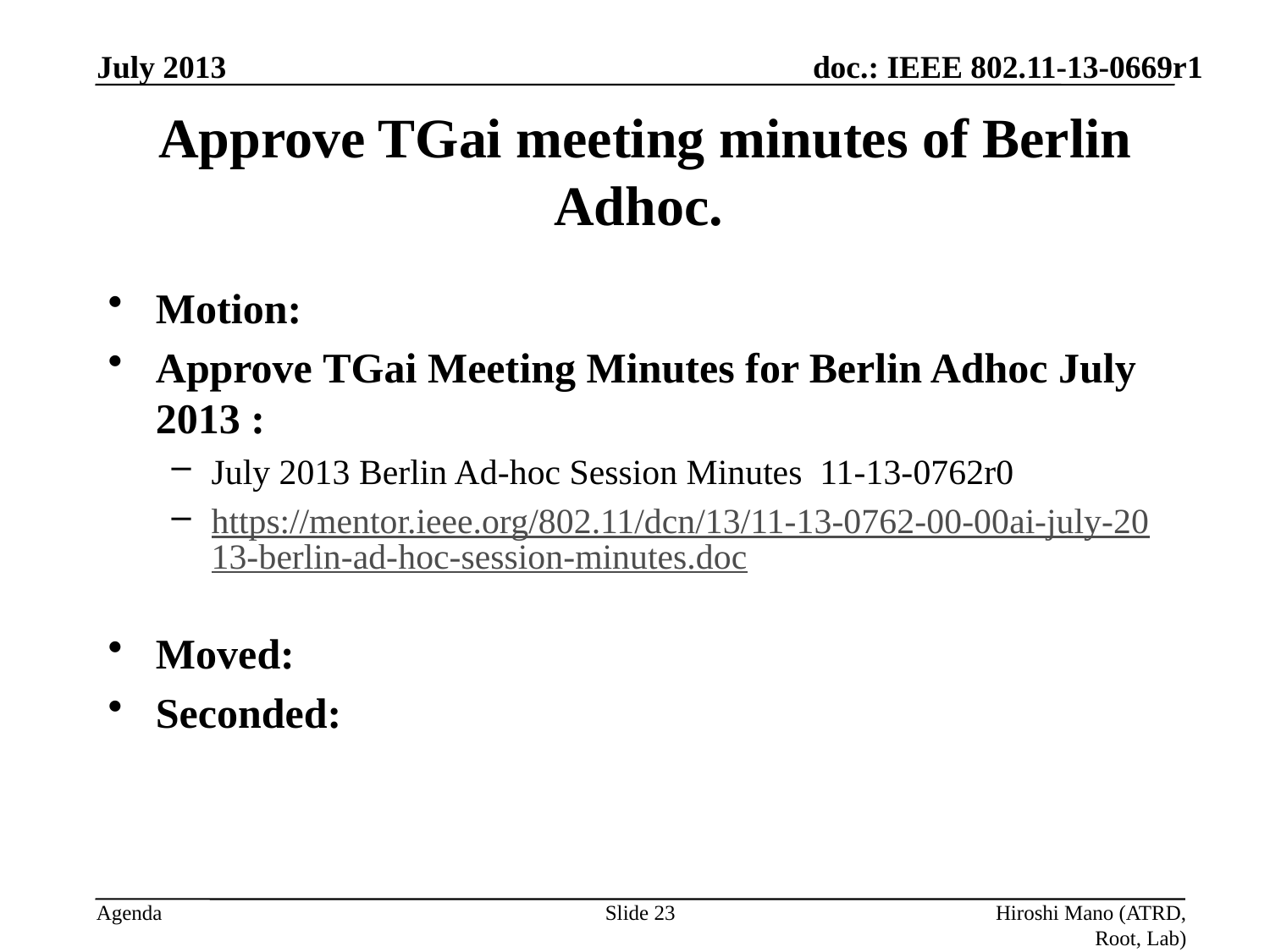

July 2013
# Approve TGai meeting minutes of Berlin Adhoc.
Motion:
Approve TGai Meeting Minutes for Berlin Adhoc July 2013 :
July 2013 Berlin Ad-hoc Session Minutes  11-13-0762r0
https://mentor.ieee.org/802.11/dcn/13/11-13-0762-00-00ai-july-2013-berlin-ad-hoc-session-minutes.doc
Moved:
Seconded:
Approved  by unanimous consent

Slide 23
Hiroshi Mano (ATRD, Root, Lab)